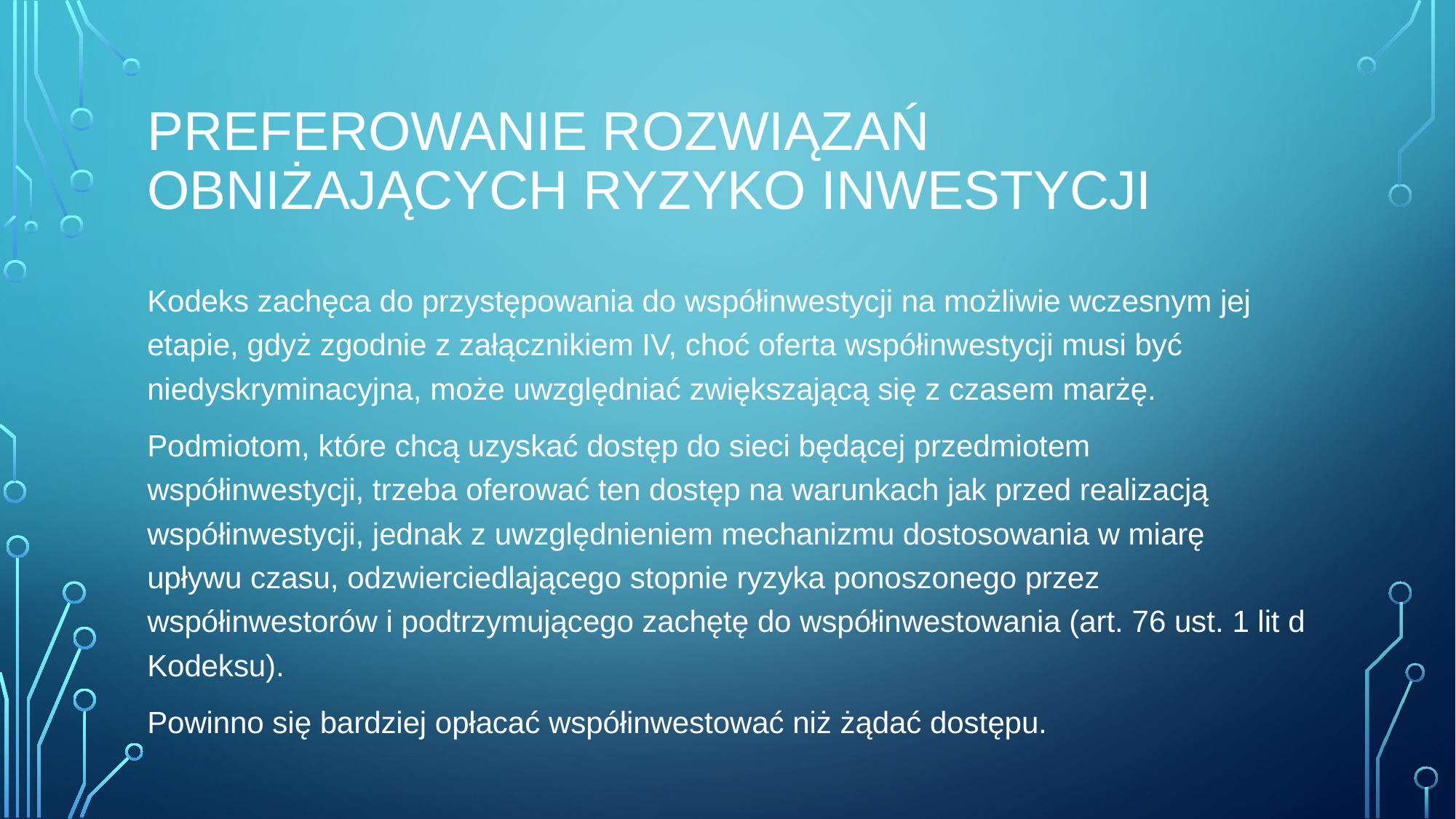

# Preferowanie rozwiązań obniżających ryzyko inwestycji
Kodeks zachęca do przystępowania do współinwestycji na możliwie wczesnym jej etapie, gdyż zgodnie z załącznikiem IV, choć oferta współinwestycji musi być niedyskryminacyjna, może uwzględniać zwiększającą się z czasem marżę.
Podmiotom, które chcą uzyskać dostęp do sieci będącej przedmiotem współinwestycji, trzeba oferować ten dostęp na warunkach jak przed realizacją współinwestycji, jednak z uwzględnieniem mechanizmu dostosowania w miarę upływu czasu, odzwierciedlającego stopnie ryzyka ponoszonego przez współinwestorów i podtrzymującego zachętę do współinwestowania (art. 76 ust. 1 lit d Kodeksu).
Powinno się bardziej opłacać współinwestować niż żądać dostępu.